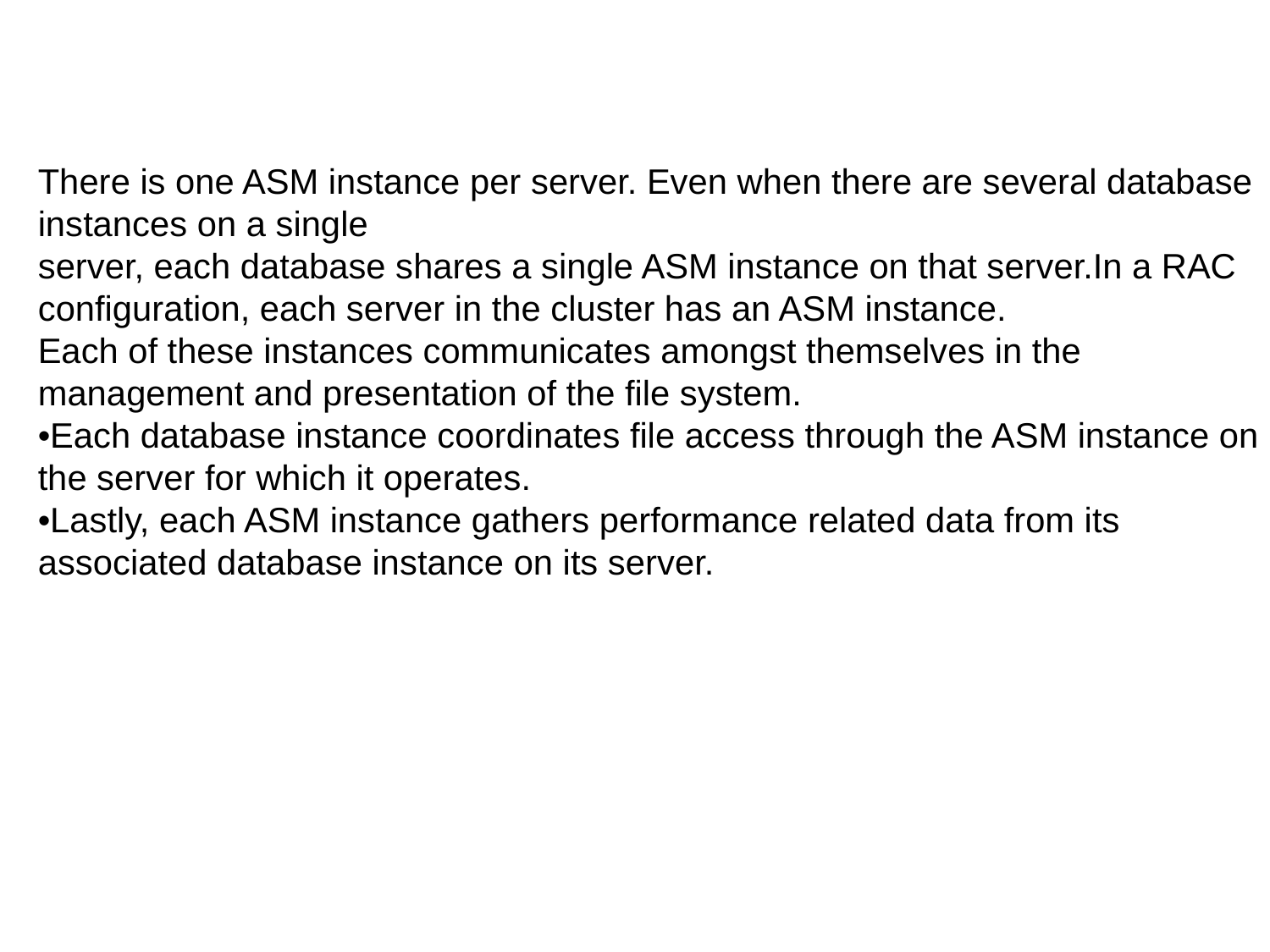

There is one ASM instance per server. Even when there are several database instances on a single
server, each database shares a single ASM instance on that server.In a RAC configuration, each server in the cluster has an ASM instance.
Each of these instances communicates amongst themselves in the management and presentation of the file system.
•Each database instance coordinates file access through the ASM instance on the server for which it operates.
•Lastly, each ASM instance gathers performance related data from its  associated database instance on its server.